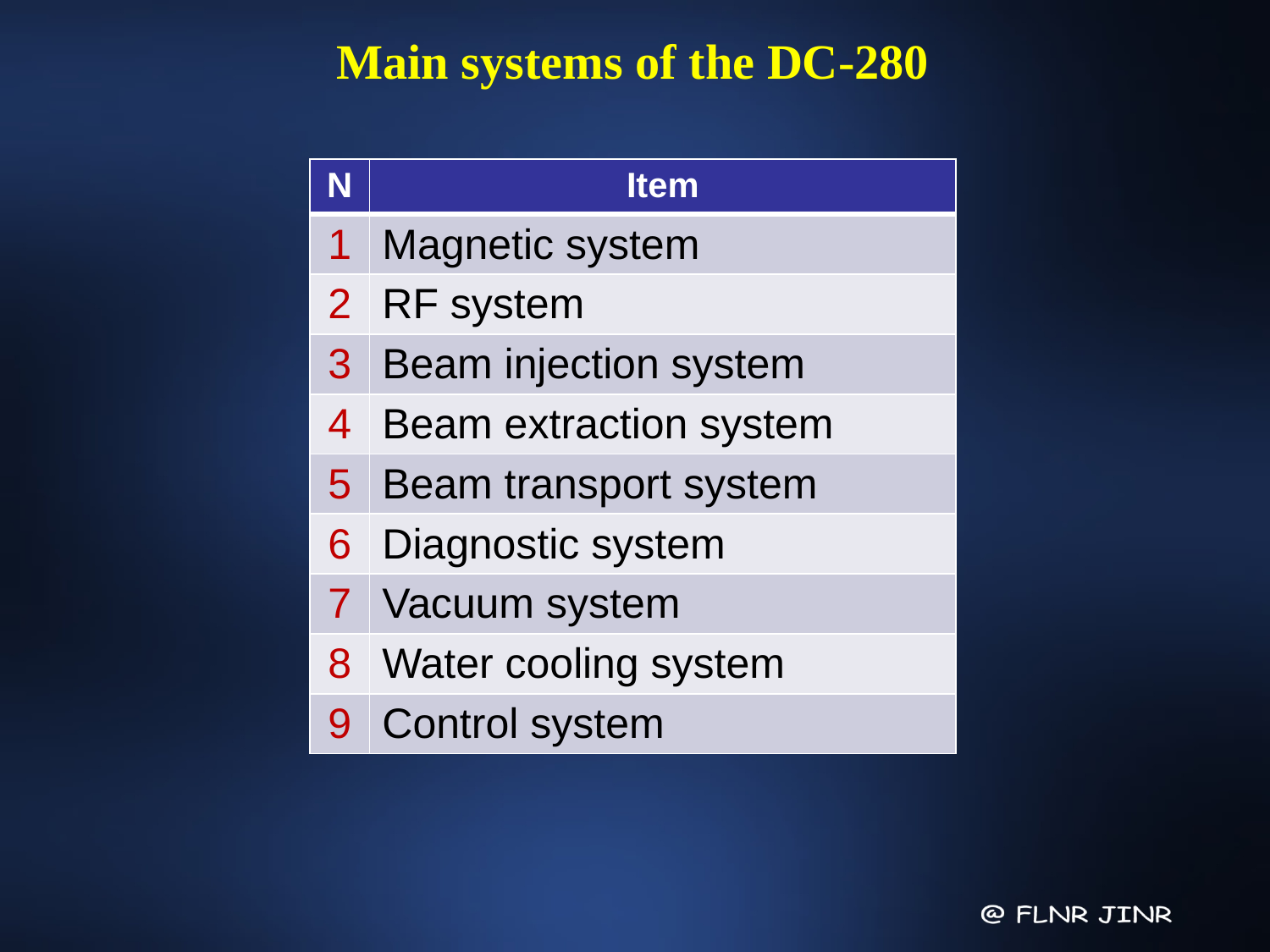

Main systems of the DC-280
| N | Item |
| --- | --- |
| 1 | Magnetic system |
| 2 | RF system |
| 3 | Beam injection system |
| 4 | Beam extraction system |
| 5 | Beam transport system |
| 6 | Diagnostic system |
| 7 | Vacuum system |
| 8 | Water cooling system |
| 9 | Control system |